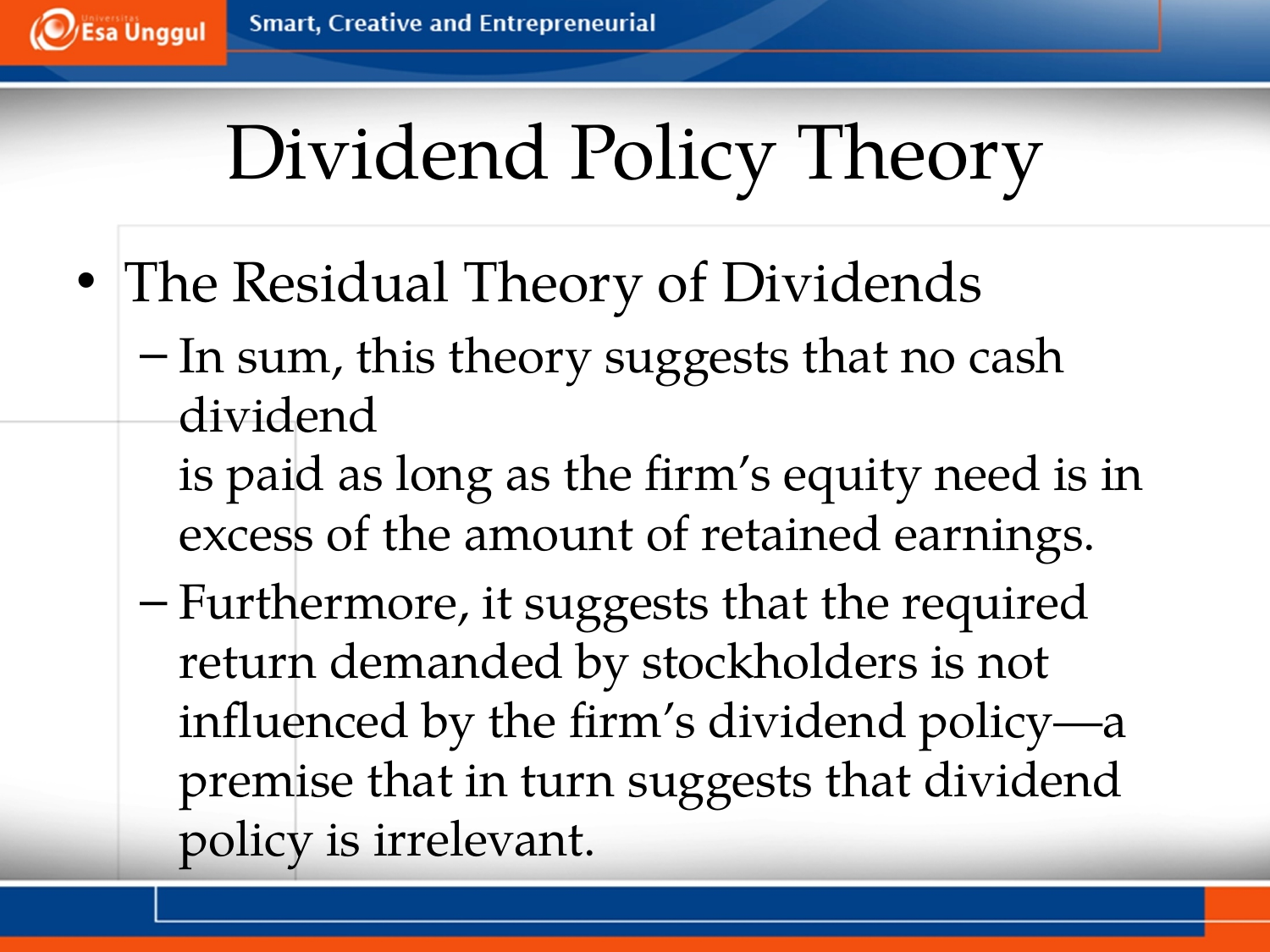

# Dividend Policy Theory
The Residual Theory of Dividends
In sum, this theory suggests that no cash dividend
is paid as long as the firm’s equity need is in excess of the amount of retained earnings.
Furthermore, it suggests that the required return demanded by stockholders is not influenced by the firm’s dividend policy—a premise that in turn suggests that dividend policy is irrelevant.